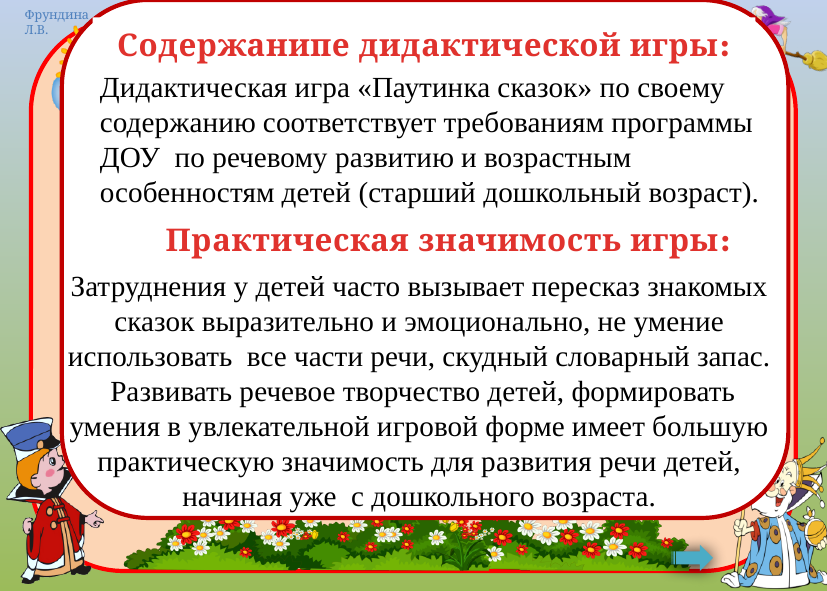

Содержанипе дидактической игры:
Дидактическая игра «Паутинка сказок» по своему содержанию соответствует требованиям программы ДОУ  по речевому развитию и возрастным особенностям детей (старший дошкольный возраст).
Практическая значимость игры:
Затруднения у детей часто вызывает пересказ знакомых сказок выразительно и эмоционально, не умение использовать  все части речи, скудный словарный запас.  Развивать речевое творчество детей, формировать умения в увлекательной игровой форме имеет большую практическую значимость для развития речи детей, начиная уже  с дошкольного возраста.